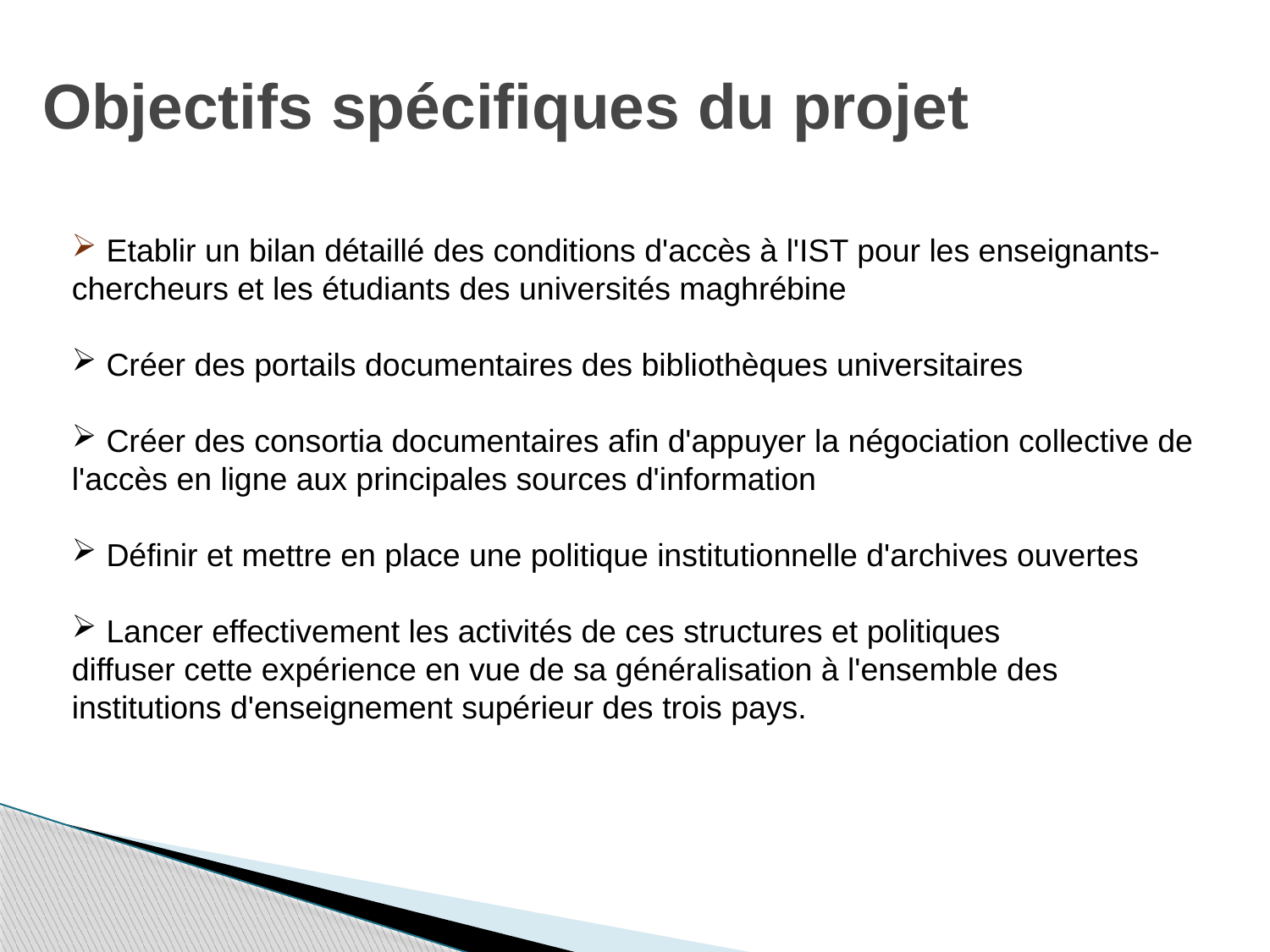

# Objectifs spécifiques du projet
 Etablir un bilan détaillé des conditions d'accès à l'IST pour les enseignants-chercheurs et les étudiants des universités maghrébine

 Créer des portails documentaires des bibliothèques universitaires

 Créer des consortia documentaires afin d'appuyer la négociation collective de l'accès en ligne aux principales sources d'information

 Définir et mettre en place une politique institutionnelle d'archives ouvertes

 Lancer effectivement les activités de ces structures et politiques
diffuser cette expérience en vue de sa généralisation à l'ensemble des institutions d'enseignement supérieur des trois pays.